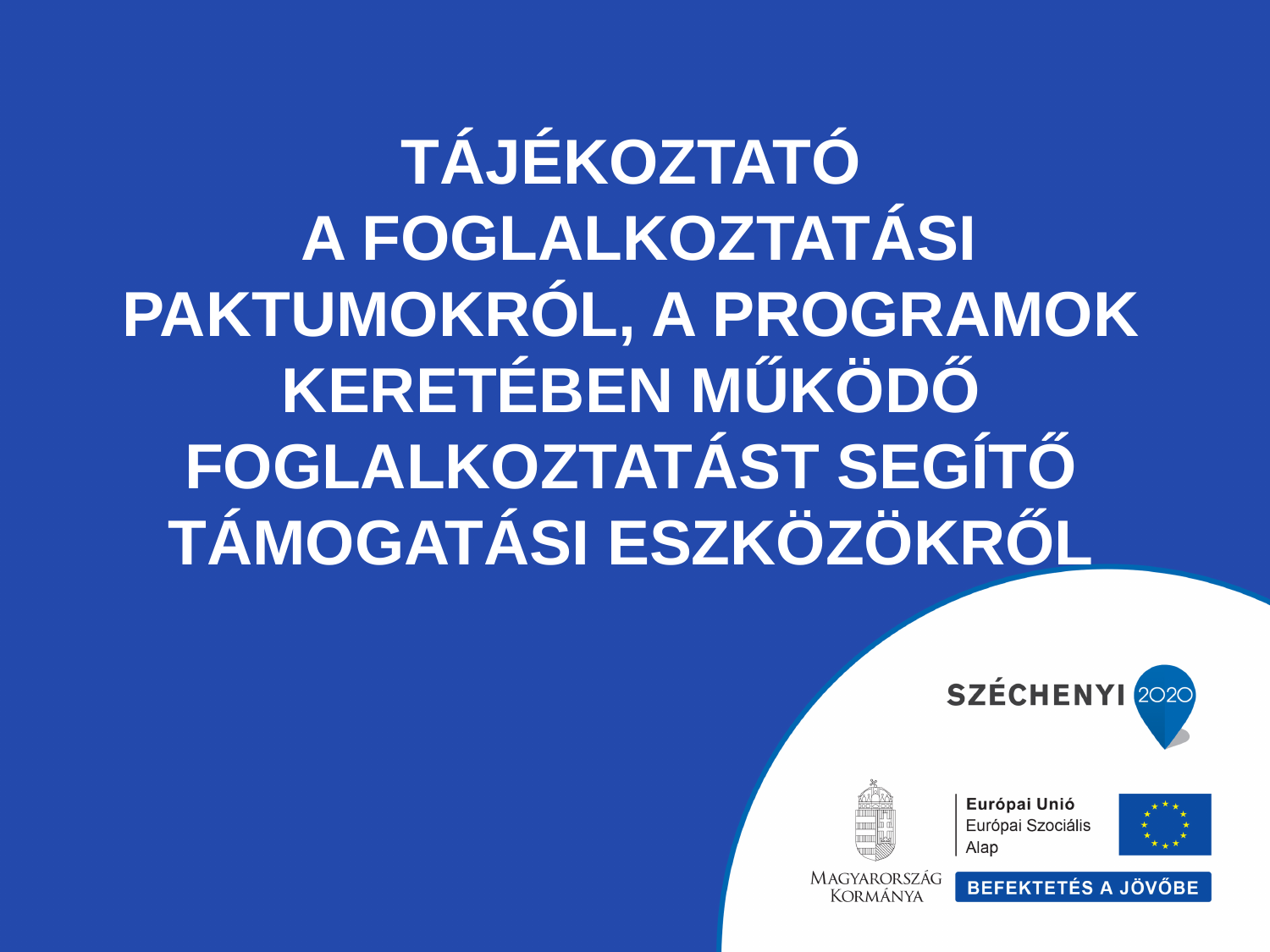

# Tájékoztató a Foglalkoztatási paktumokról, a programok keretében működő foglalkoztatást segítő támogatási eszközökről